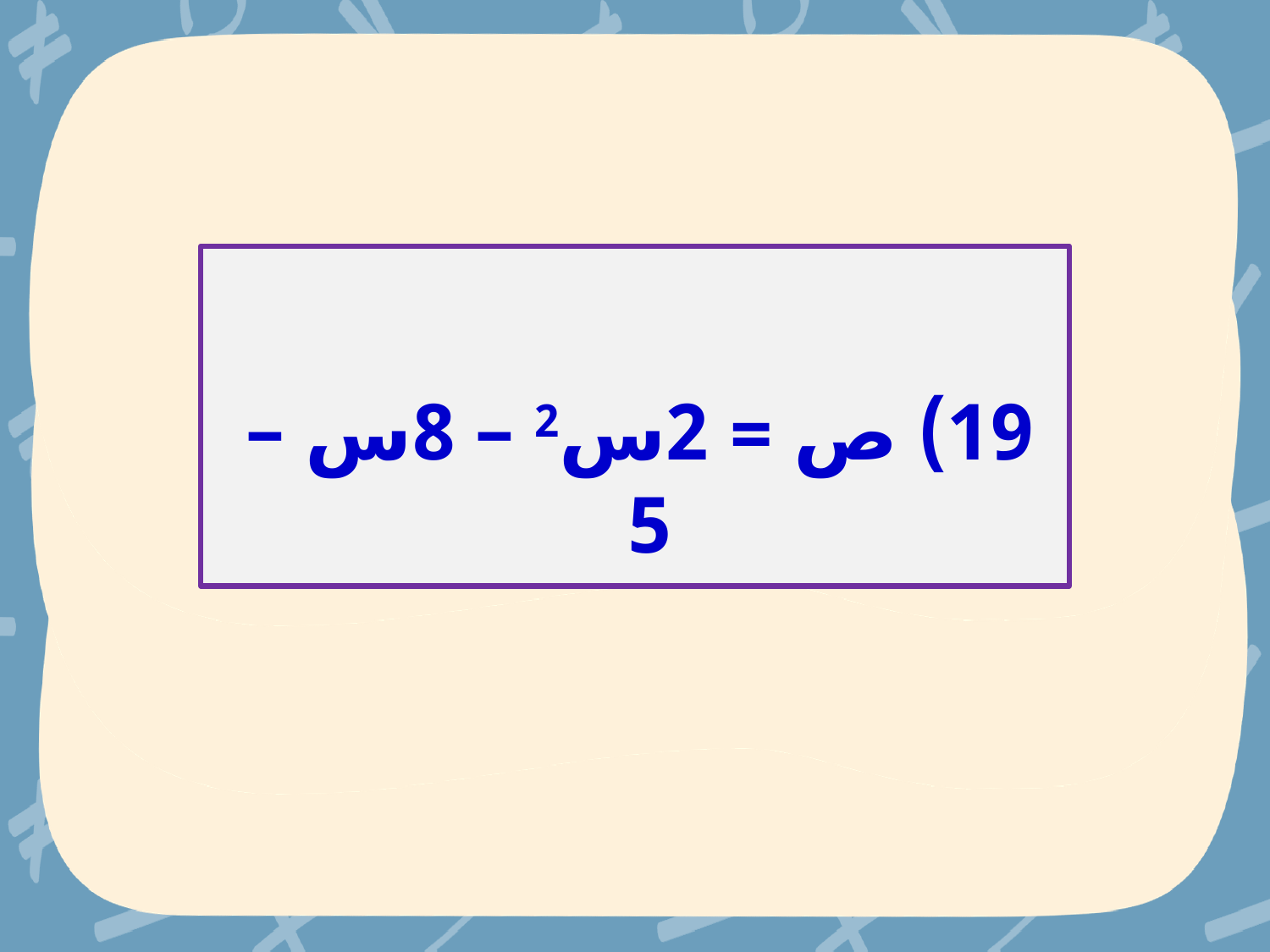

19) ص = 2س2 – 8س – 5